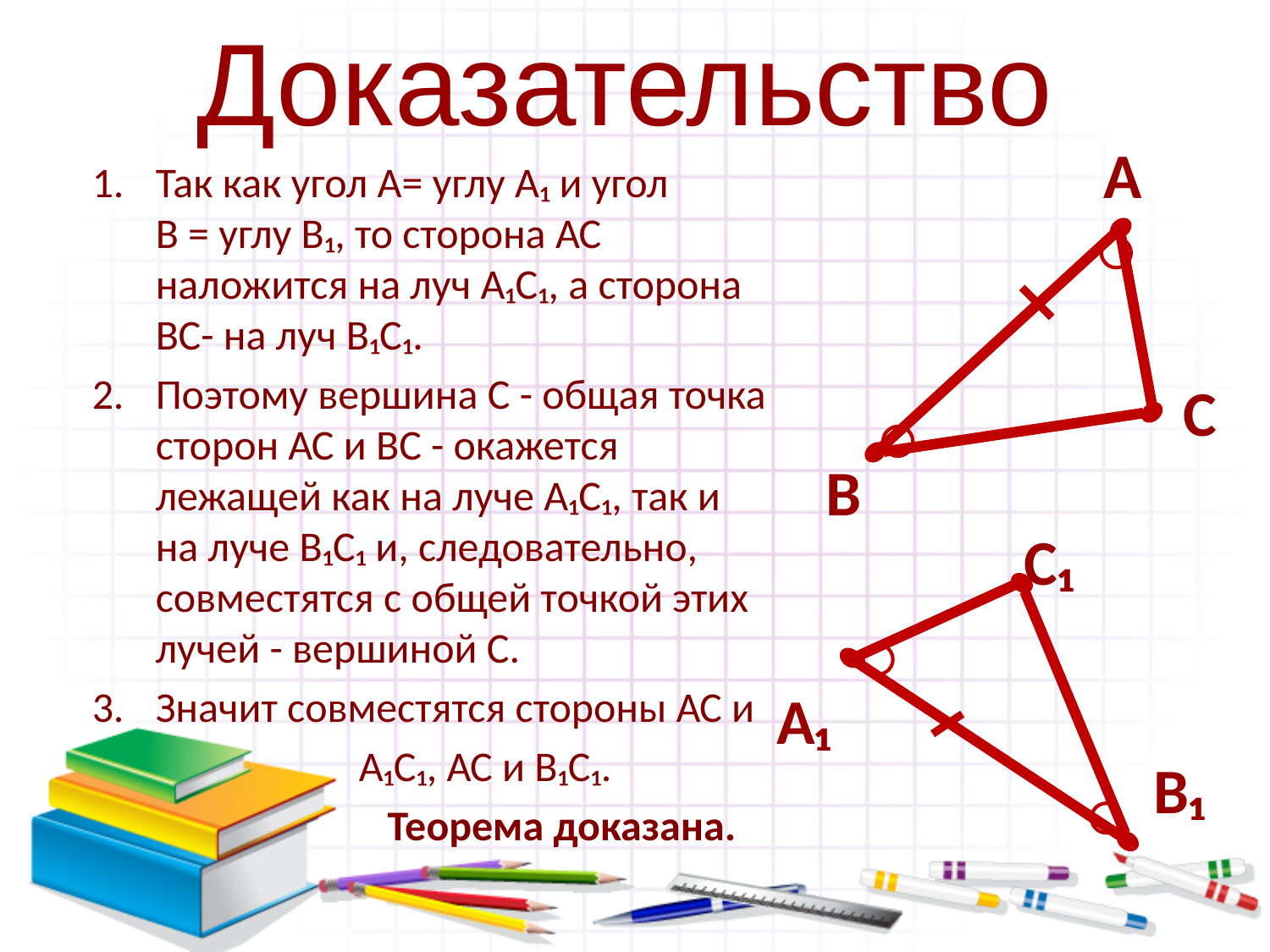

# Доказательство
А
Так как угол А= углу А₁ и угол         В = углу В₁, то сторона АС наложится на луч А₁С₁, а сторона ВС- на луч В₁С₁.
Поэтому вершина С - общая точка сторон АС и ВС - окажется лежащей как на луче А₁С₁, так и на луче В₁С₁ и, следовательно, совместятся с общей точкой этих лучей - вершиной С.
Значит совместятся стороны АС и
                            А₁С₁, АС и В₁С₁.
                               Теорема доказана.

С

В
С₁

А₁
В₁